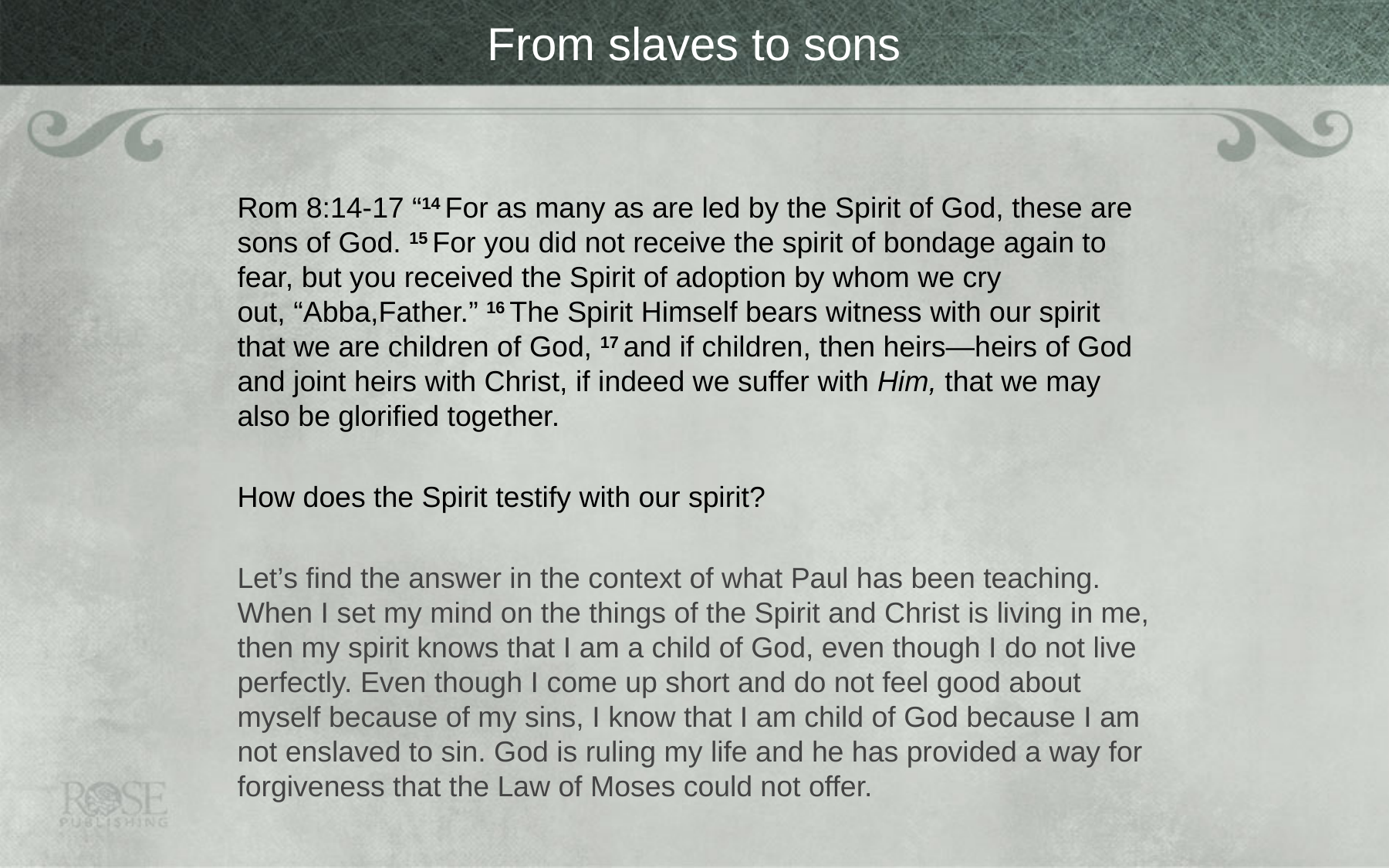

# From slaves to sons
Rom 8:14-17 “14 For as many as are led by the Spirit of God, these are sons of God. 15 For you did not receive the spirit of bondage again to fear, but you received the Spirit of adoption by whom we cry out, “Abba,Father.” 16 The Spirit Himself bears witness with our spirit that we are children of God, 17 and if children, then heirs—heirs of God and joint heirs with Christ, if indeed we suffer with Him, that we may also be glorified together.

How does the Spirit testify with our spirit?

Let’s find the answer in the context of what Paul has been teaching. When I set my mind on the things of the Spirit and Christ is living in me, then my spirit knows that I am a child of God, even though I do not live perfectly. Even though I come up short and do not feel good about myself because of my sins, I know that I am child of God because I am not enslaved to sin. God is ruling my life and he has provided a way for forgiveness that the Law of Moses could not offer.